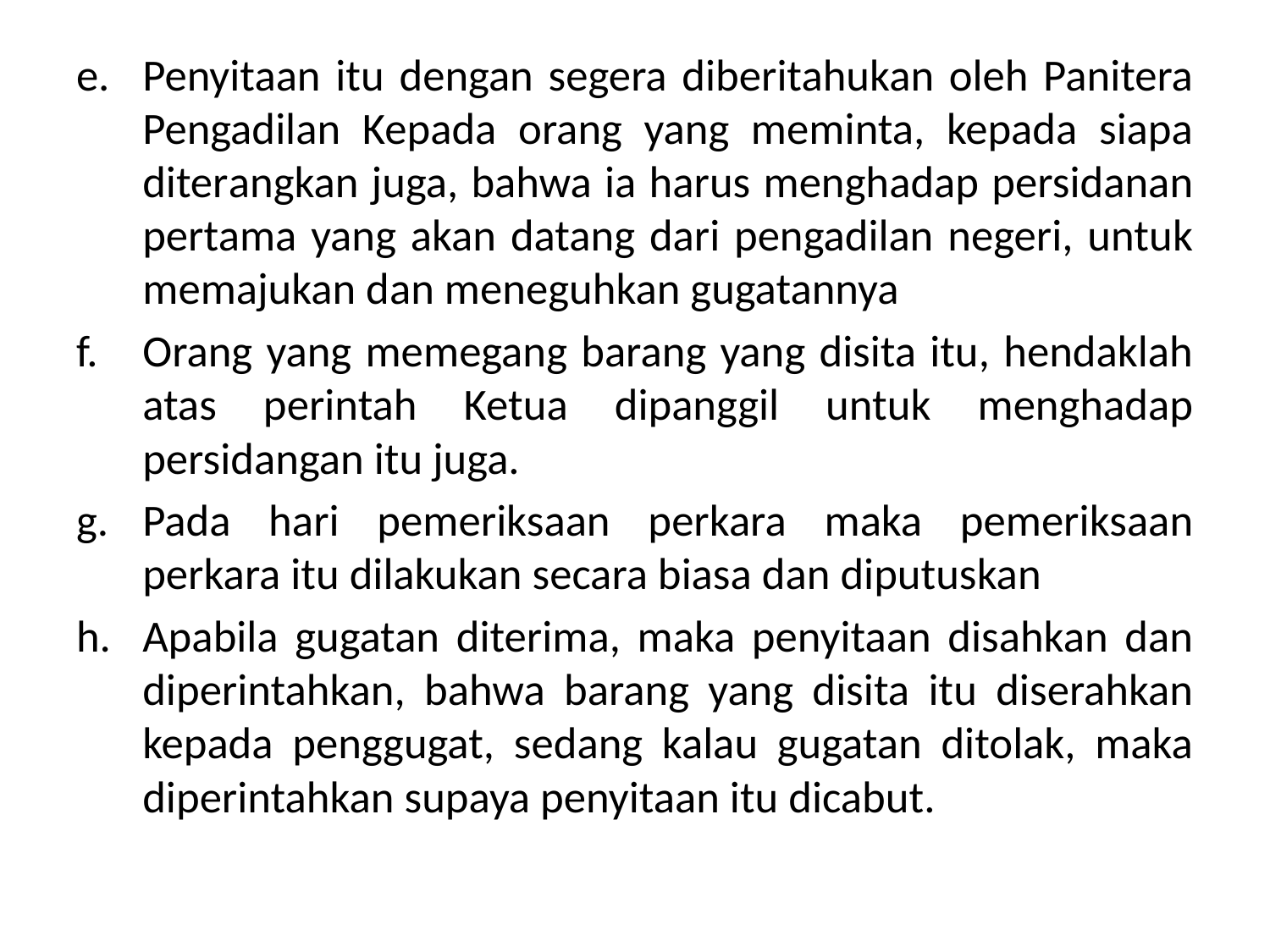

Penyitaan itu dengan segera diberitahukan oleh Panitera Pengadilan Kepada orang yang meminta, kepada siapa diterangkan juga, bahwa ia harus menghadap persidanan pertama yang akan datang dari pengadilan negeri, untuk memajukan dan meneguhkan gugatannya
Orang yang memegang barang yang disita itu, hendaklah atas perintah Ketua dipanggil untuk menghadap persidangan itu juga.
Pada hari pemeriksaan perkara maka pemeriksaan perkara itu dilakukan secara biasa dan diputuskan
Apabila gugatan diterima, maka penyitaan disahkan dan diperintahkan, bahwa barang yang disita itu diserahkan kepada penggugat, sedang kalau gugatan ditolak, maka diperintahkan supaya penyitaan itu dicabut.